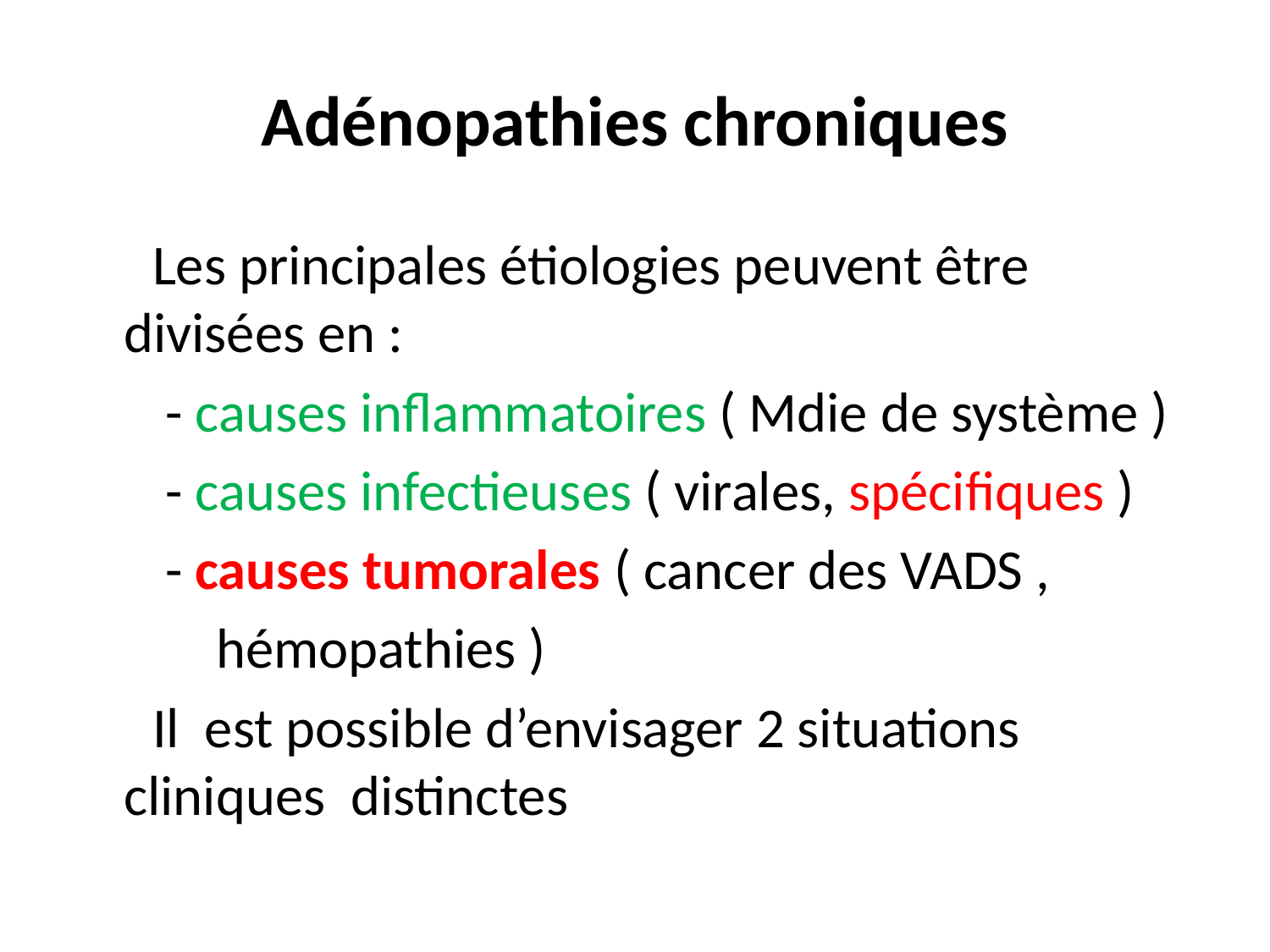

# Adénopathies chroniques
      Les principales étiologies peuvent être divisées en :
       - causes inflammatoires ( Mdie de système )
       - causes infectieuses ( virales, spécifiques )
       - causes tumorales ( cancer des VADS ,
           hémopathies )
      Il  est possible d’envisager 2 situations cliniques  distinctes